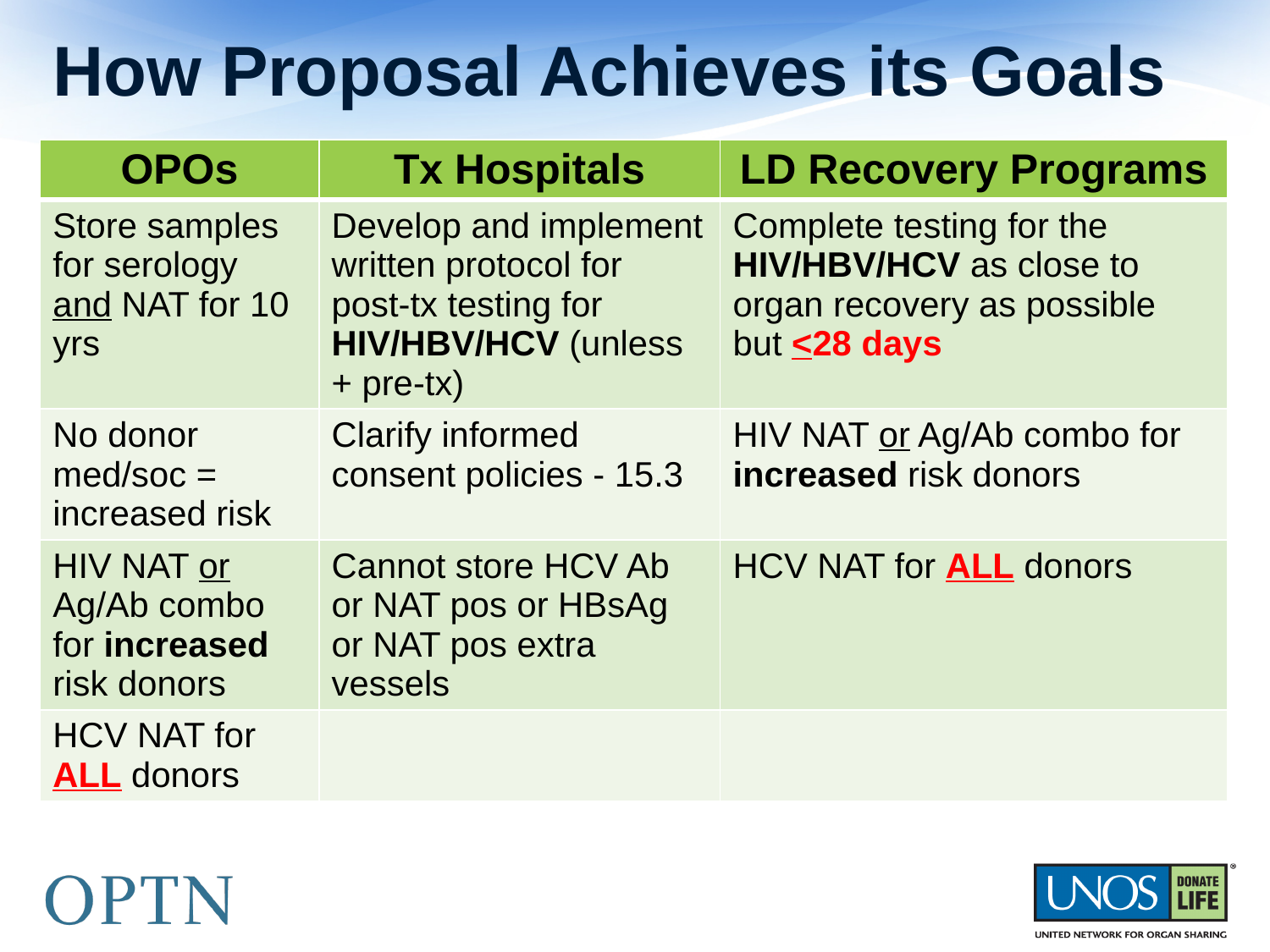

# How Proposal Achieves its Goals
| OPOs | Tx Hospitals | LD Recovery Programs |
| --- | --- | --- |
| Store samples for serology and NAT for 10 yrs | Develop and implement written protocol for post-tx testing for HIV/HBV/HCV (unless + pre-tx) | Complete testing for the HIV/HBV/HCV as close to organ recovery as possible but <28 days |
| No donor med/soc = increased risk | Clarify informed consent policies - 15.3 | HIV NAT or Ag/Ab combo for increased risk donors |
| HIV NAT or Ag/Ab combo for increased risk donors | Cannot store HCV Ab or NAT pos or HBsAg or NAT pos extra vessels | HCV NAT for ALL donors |
| HCV NAT for ALL donors |  |  |